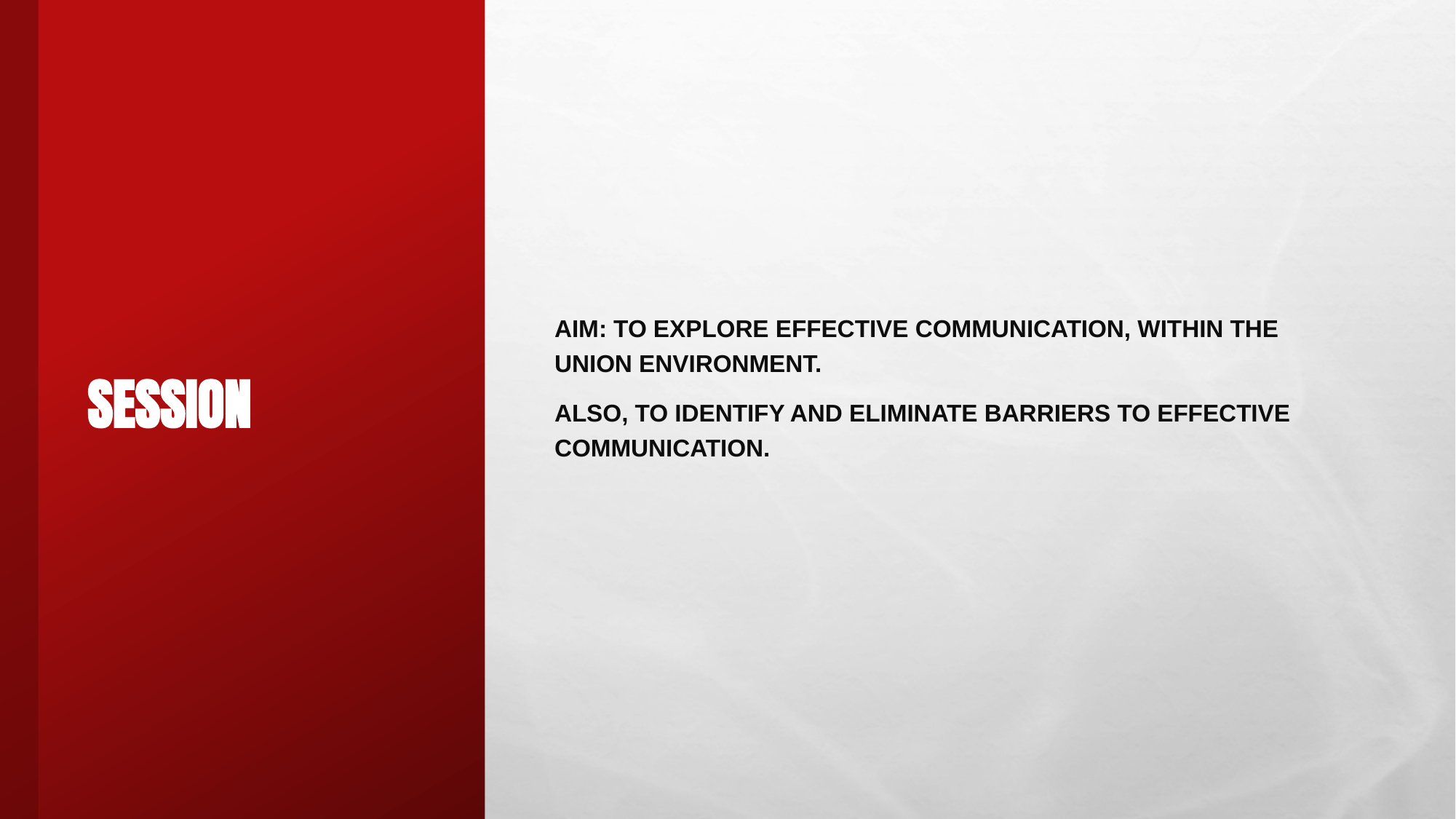

# Session
Aim: To explore effective communication, within the Union environment.
Also, to identify and eliminate barriers to effective communication.